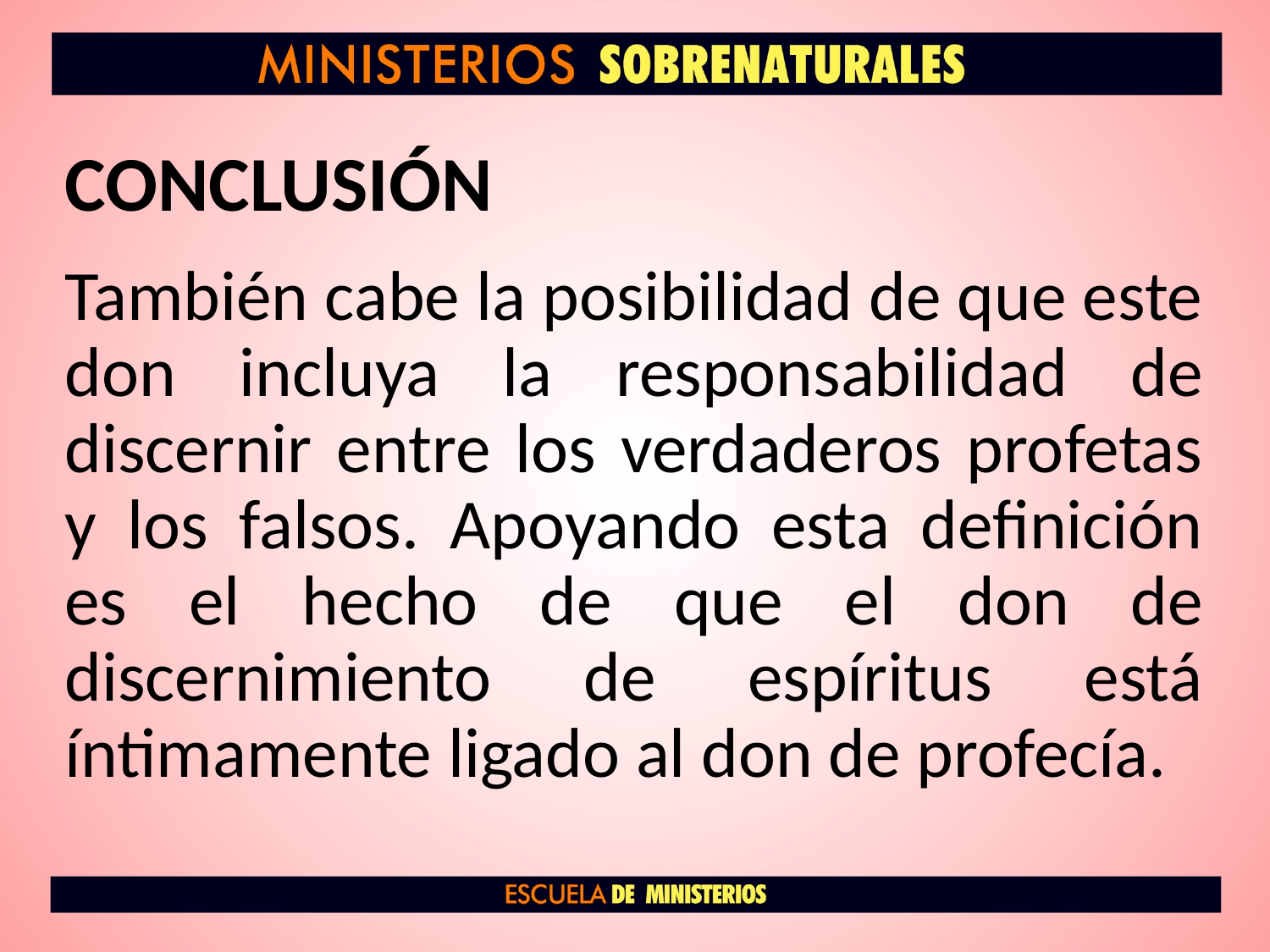

# CONCLUSIÓN
También cabe la posibilidad de que este don incluya la responsabilidad de discernir entre los verdaderos profetas y los falsos. Apoyando esta definición es el hecho de que el don de discernimiento de espíritus está íntimamente ligado al don de profecía.